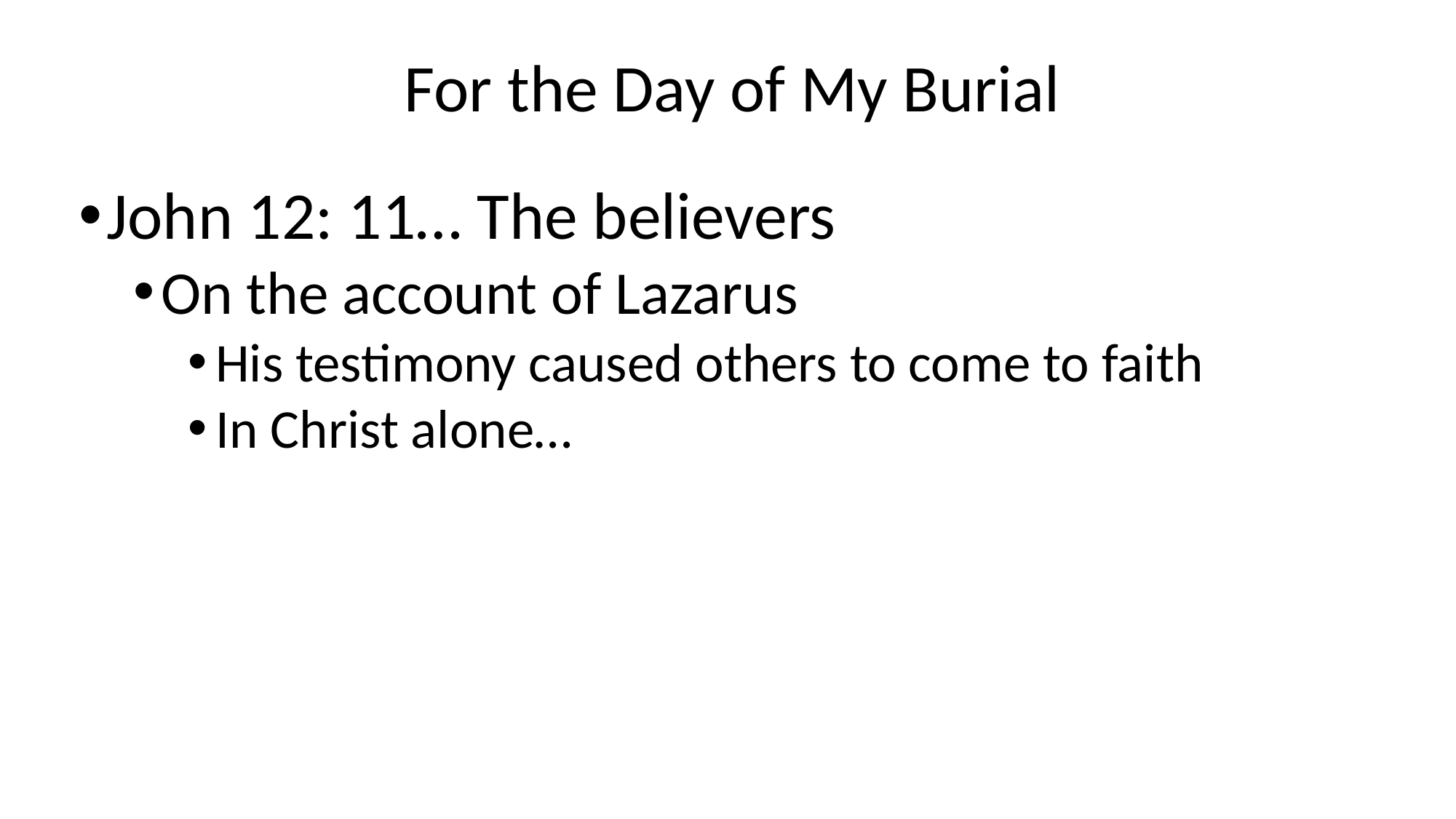

# For the Day of My Burial
John 12: 11… The believers
On the account of Lazarus
His testimony caused others to come to faith
In Christ alone…